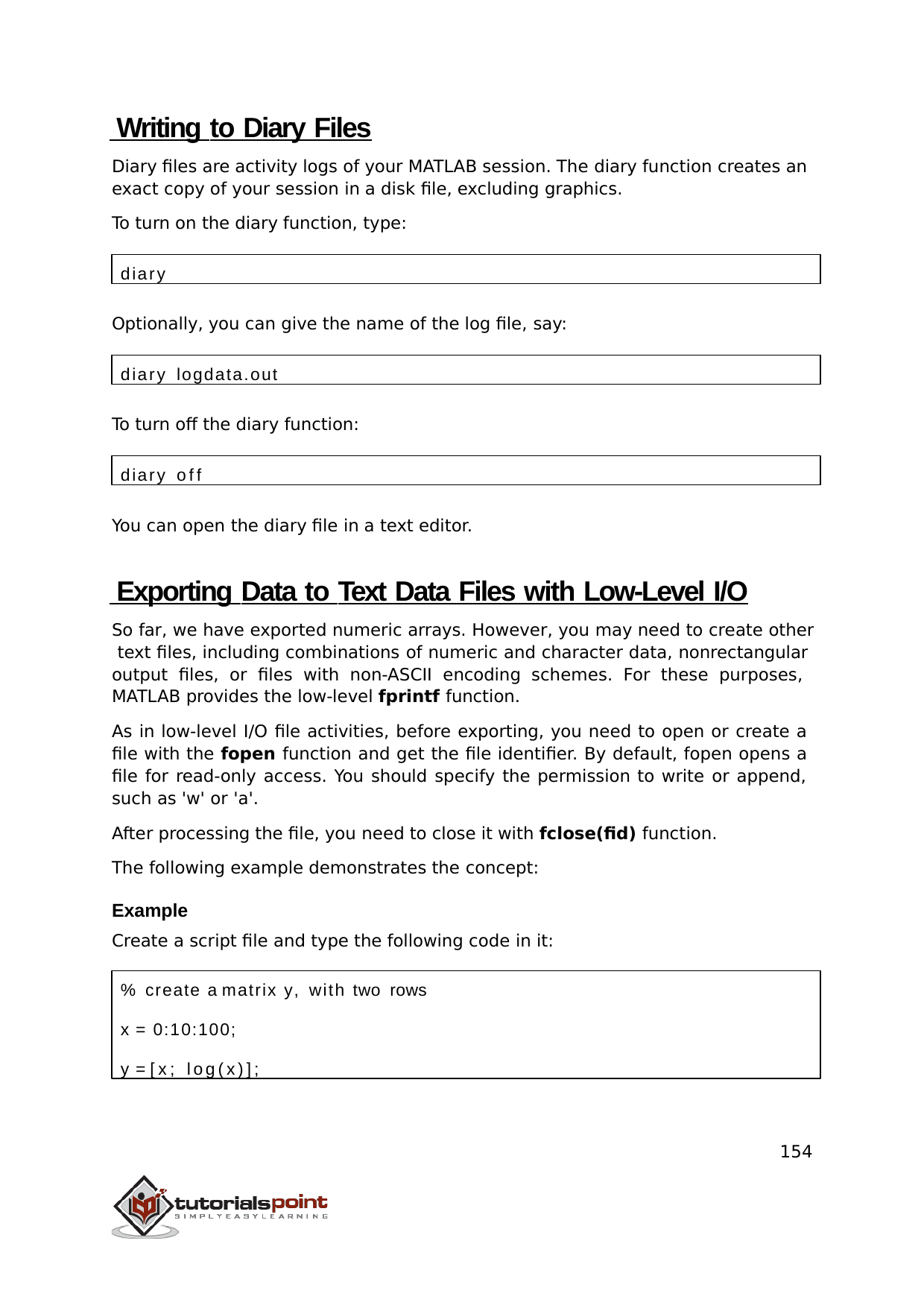

Writing to Diary Files
Diary files are activity logs of your MATLAB session. The diary function creates an  exact copy of your session in a disk file, excluding graphics.
To turn on the diary function, type:
diary
Optionally, you can give the name of the log file, say:
diary logdata.out
To turn off the diary function:
diary off
You can open the diary file in a text editor.

 Exporting Data to Text Data Files with Low-Level I/O
So far, we have exported numeric arrays. However, you may need to create other  text files, including combinations of numeric and character data, nonrectangular  output files, or files with non-ASCII encoding schemes. For these purposes,  MATLAB provides the low-level fprintf function.
As in low-level I/O file activities, before exporting, you need to open or create a  file with the fopen function and get the file identifier. By default, fopen opens a  file for read-only access. You should specify the permission to write or append,  such as 'w' or 'a'.
After processing the file, you need to close it with fclose(fid) function.  The following example demonstrates the concept:

Example
Create a script file and type the following code in it:
% create a matrix y, with two rows

x = 0:10:100;

y = [x; log(x)];
154